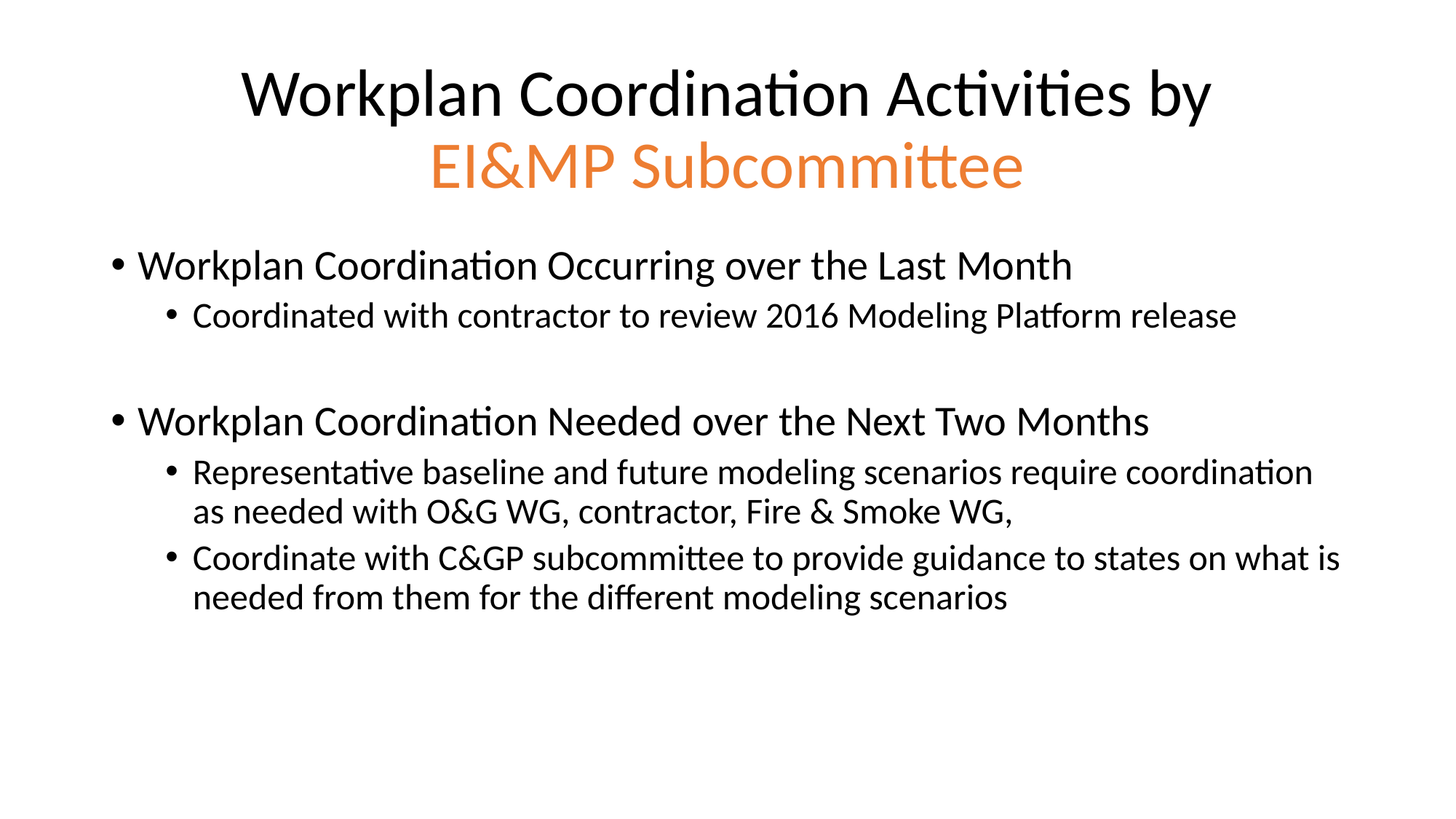

# Workplan Coordination Activities by EI&MP Subcommittee
Workplan Coordination Occurring over the Last Month
Coordinated with contractor to review 2016 Modeling Platform release
Workplan Coordination Needed over the Next Two Months
Representative baseline and future modeling scenarios require coordination as needed with O&G WG, contractor, Fire & Smoke WG,
Coordinate with C&GP subcommittee to provide guidance to states on what is needed from them for the different modeling scenarios